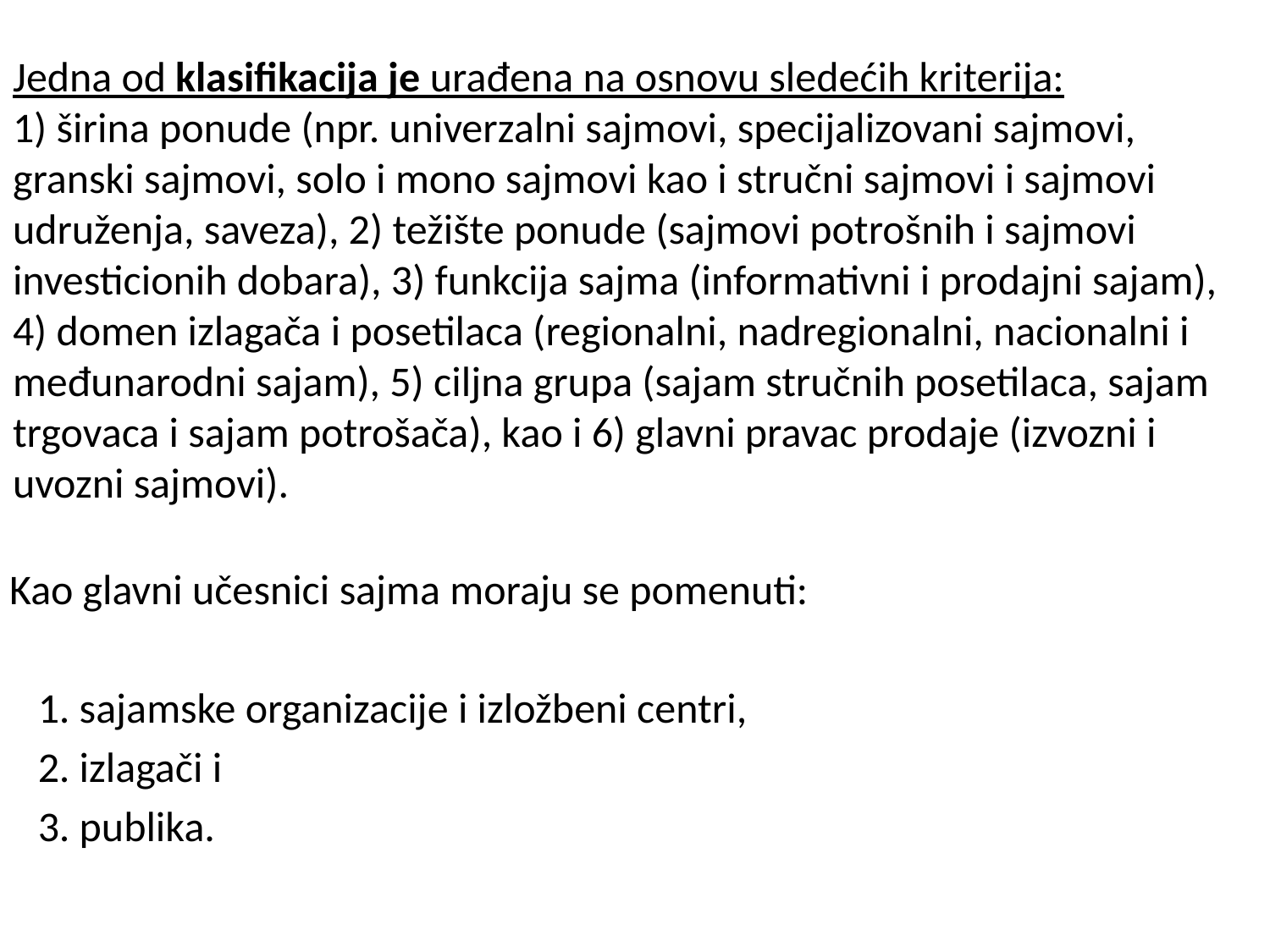

# Jedna od klasifikacija je urađena na osnovu sledećih kriterija: 1) širina ponude (npr. univerzalni sajmovi, specijalizovani sajmovi, granski sajmovi, solo i mono sajmovi kao i stručni sajmovi i sajmovi udruženja, saveza), 2) težište ponude (sajmovi potrošnih i sajmovi investicionih dobara), 3) funkcija sajma (informativni i prodajni sajam), 4) domen izlagača i posetilaca (regionalni, nadregionalni, nacionalni i međunarodni sajam), 5) ciljna grupa (sajam stručnih posetilaca, sajam trgovaca i sajam potrošača), kao i 6) glavni pravac prodaje (izvozni i uvozni sajmovi).
Kao glavni učesnici sajma moraju se pomenuti:

   1. sajamske organizacije i izložbeni centri,
   2. izlagači i
   3. publika.